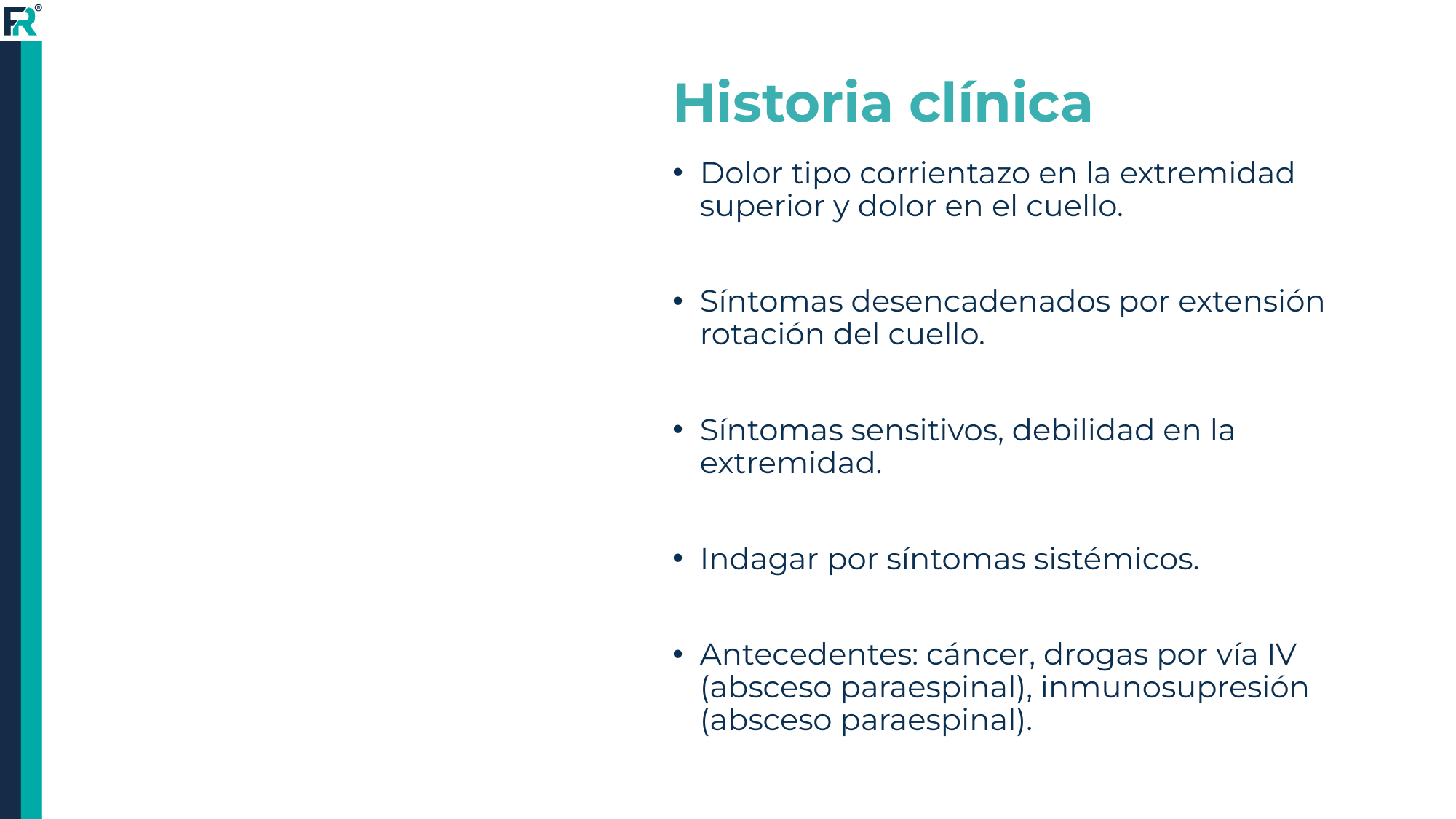

# Historia clínica
Dolor tipo corrientazo en la extremidad superior y dolor en el cuello.

Síntomas desencadenados por extensión rotación del cuello.

Síntomas sensitivos, debilidad en la extremidad.

Indagar por síntomas sistémicos.

Antecedentes: cáncer, drogas por vía IV (absceso paraespinal), inmunosupresión (absceso paraespinal).